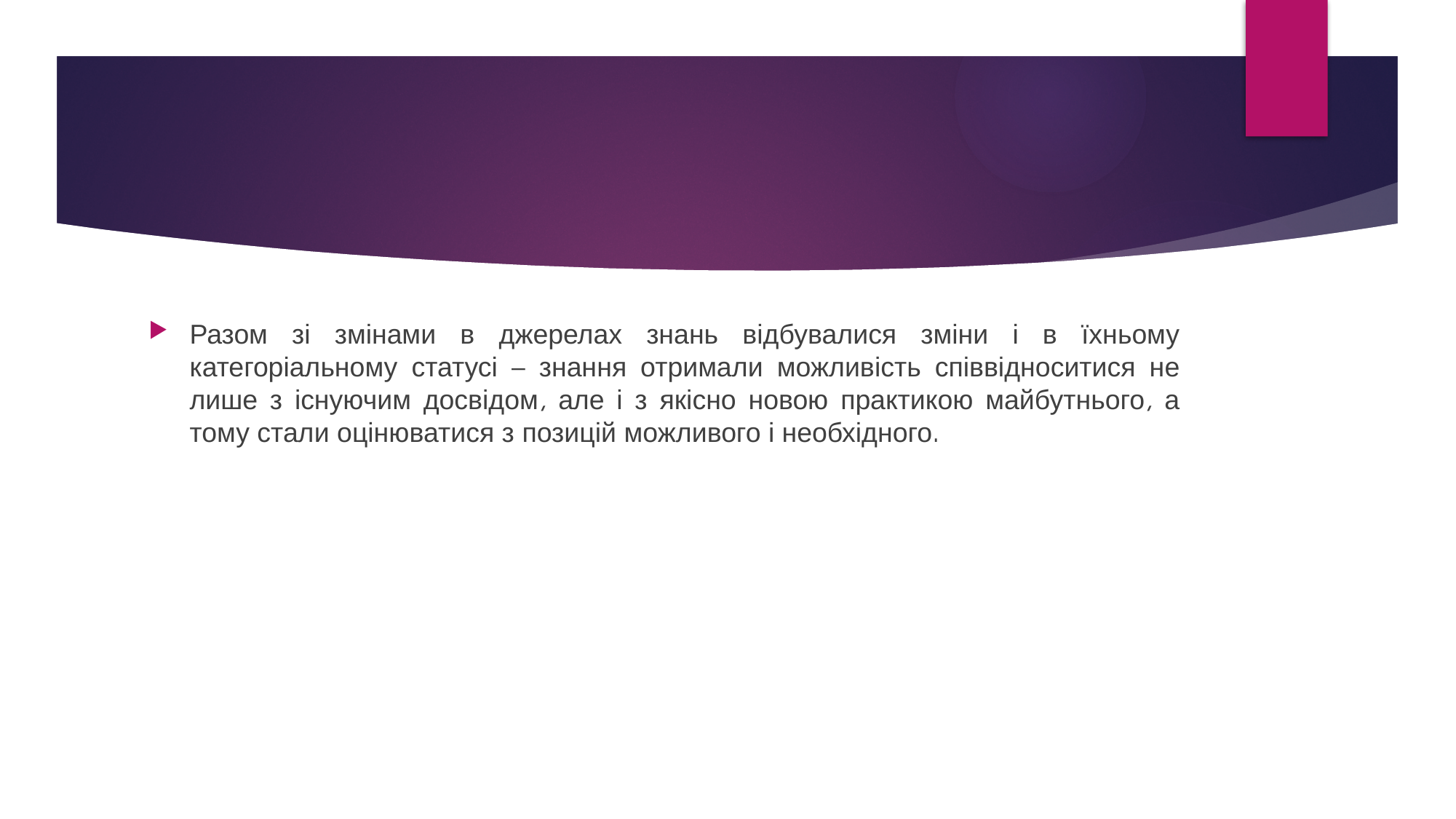

#
Разом зі змінами в джерелах знань відбувалися зміни і в їхньому категоріальному статусі – знання отримали можливість співвідноситися не лише з існуючим досвідом, але і з якісно новою практикою майбутнього, а тому стали оцінюватися з позицій можливого і необхідного.